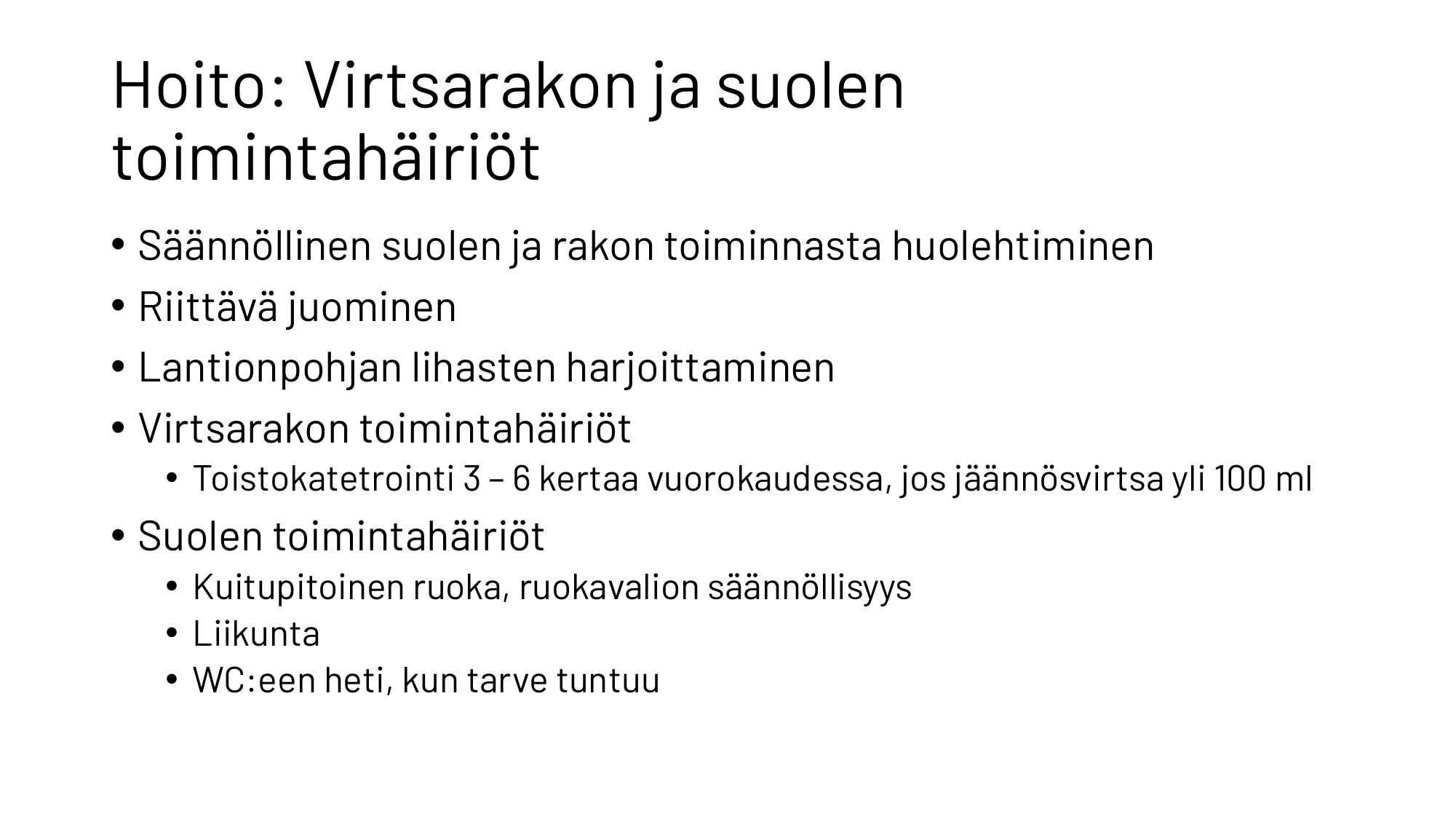

# Hoito: Virtsarakon ja suolen toimintahäiriöt
Säännöllinen suolen ja rakon toiminnasta huolehtiminen
Riittävä juominen
Lantionpohjan lihasten harjoittaminen
Virtsarakon toimintahäiriöt
Toistokatetrointi 3 – 6 kertaa vuorokaudessa, jos jäännösvirtsa yli 100 ml
Suolen toimintahäiriöt
Kuitupitoinen ruoka, ruokavalion säännöllisyys
Liikunta
WC:een heti, kun tarve tuntuu